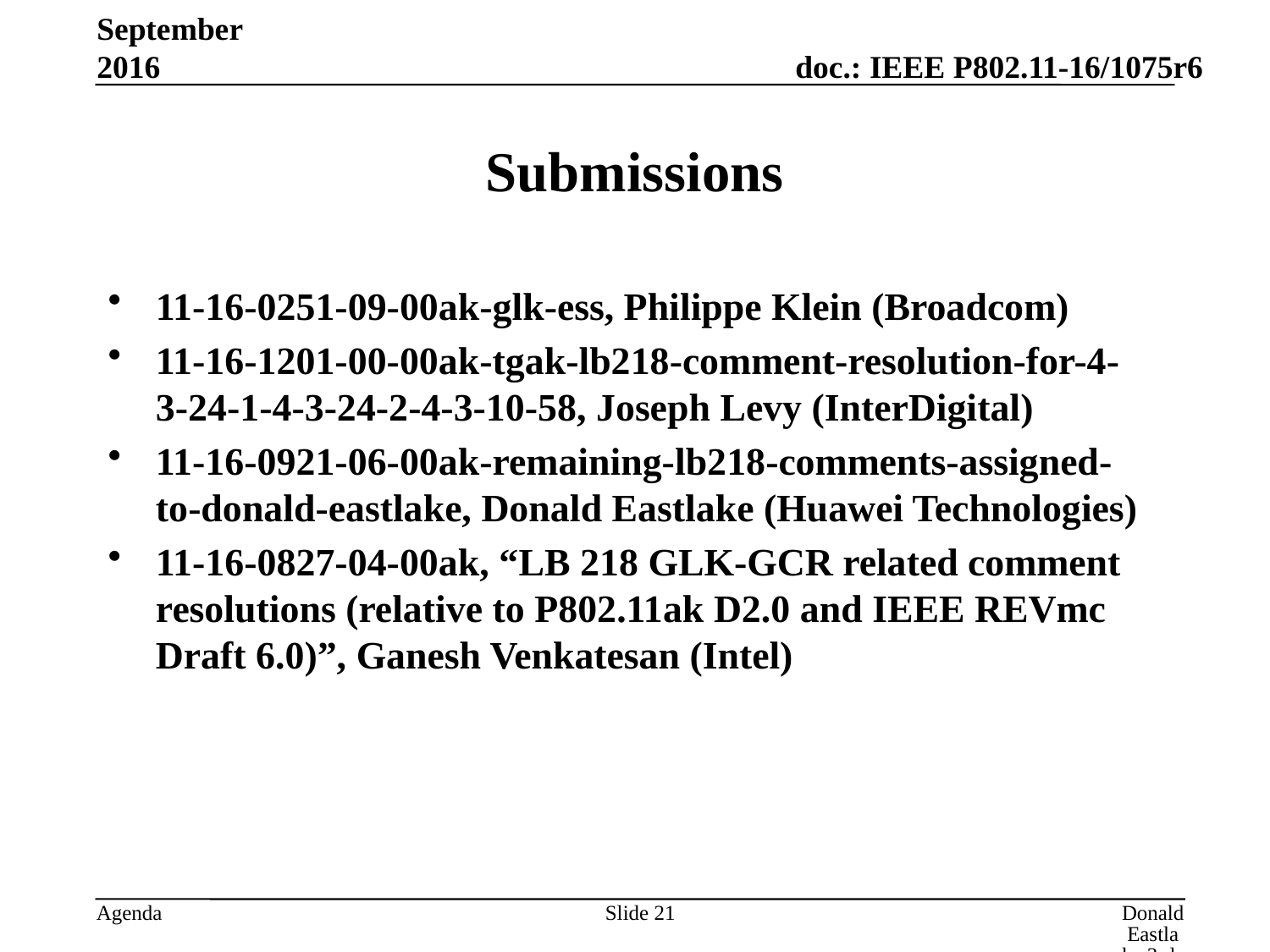

September 2016
# Submissions
11-16-0251-09-00ak-glk-ess, Philippe Klein (Broadcom)
11-16-1201-00-00ak-tgak-lb218-comment-resolution-for-4-3-24-1-4-3-24-2-4-3-10-58, Joseph Levy (InterDigital)
11-16-0921-06-00ak-remaining-lb218-comments-assigned-to-donald-eastlake, Donald Eastlake (Huawei Technologies)
11-16-0827-04-00ak, “LB 218 GLK-GCR related comment resolutions (relative to P802.11ak D2.0 and IEEE REVmc Draft 6.0)”, Ganesh Venkatesan (Intel)
Slide 21
Donald Eastlake 3rd, Huawei Technologies